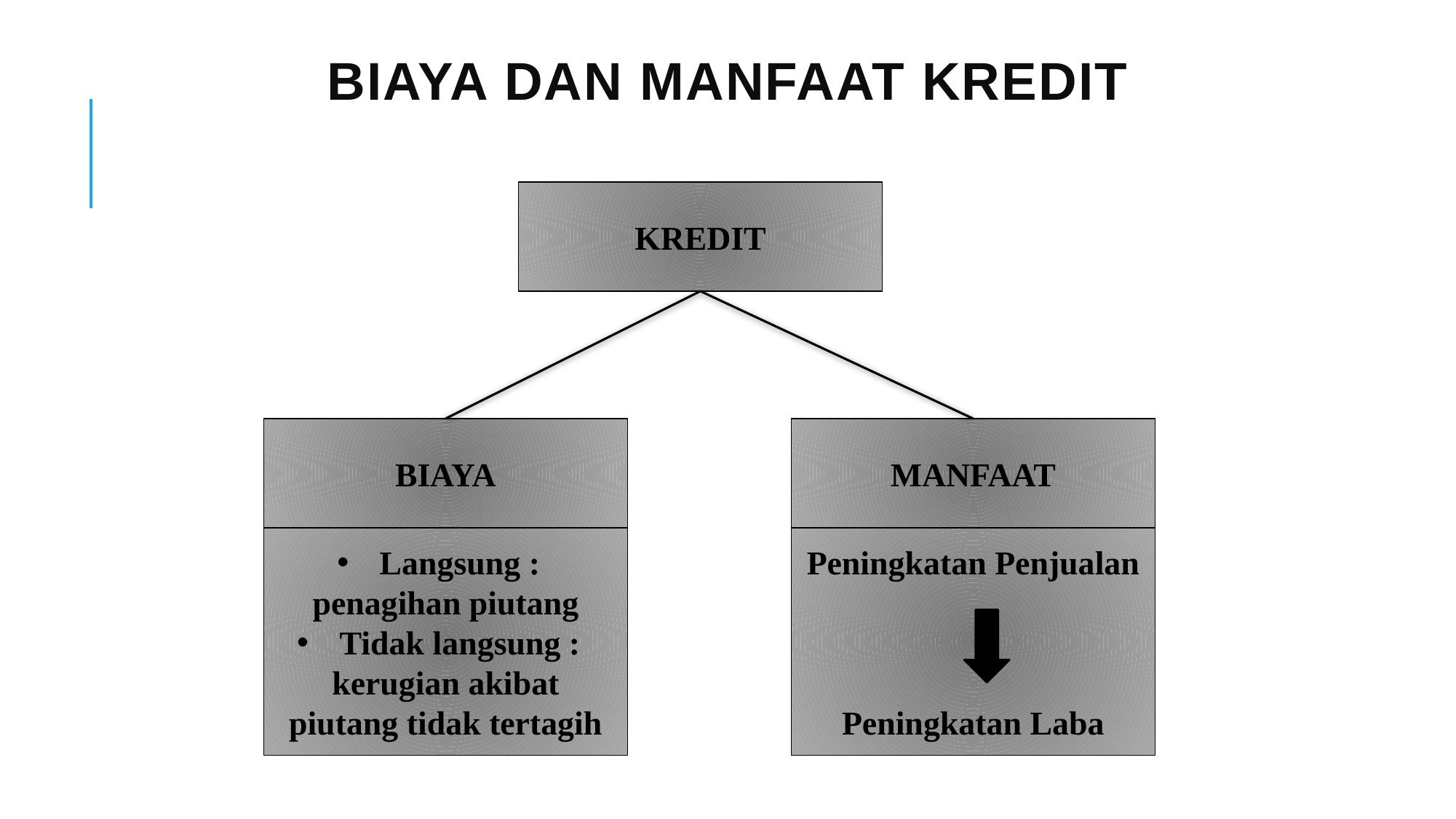

# BIAYA DAN MANFAAT KREDIT

KREDIT
BIAYA
MANFAAT
  Langsung : penagihan piutang
  Tidak langsung : kerugian akibat piutang tidak tertagih
Peningkatan Penjualan

Peningkatan Laba